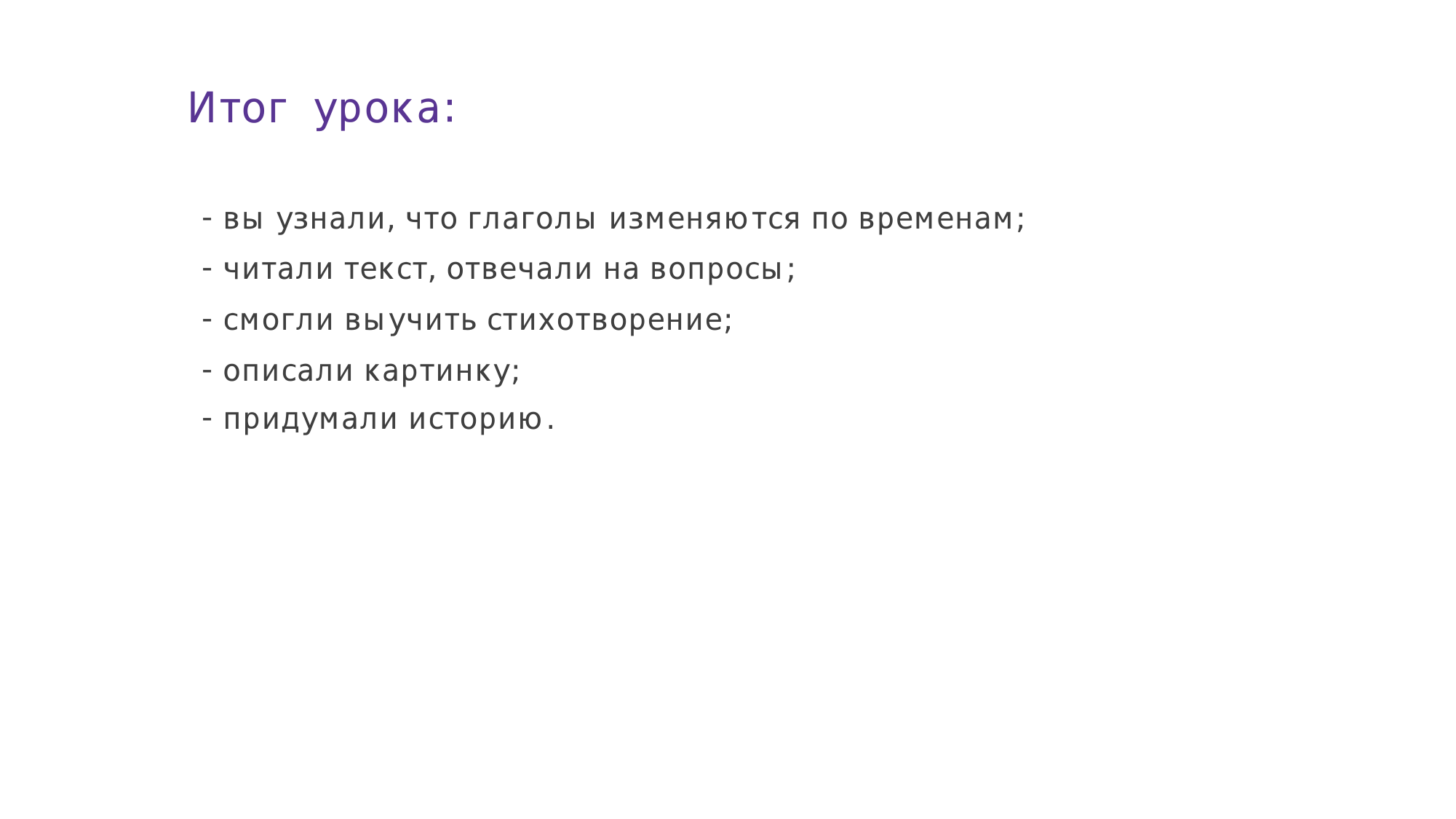

Итог  урока:
- вы узнали, что глаголы изменяются по временам;
- читали текст, отвечали на вопросы;
- смогли выучить стихотворение;
- описали картинку;
- придумали историю.